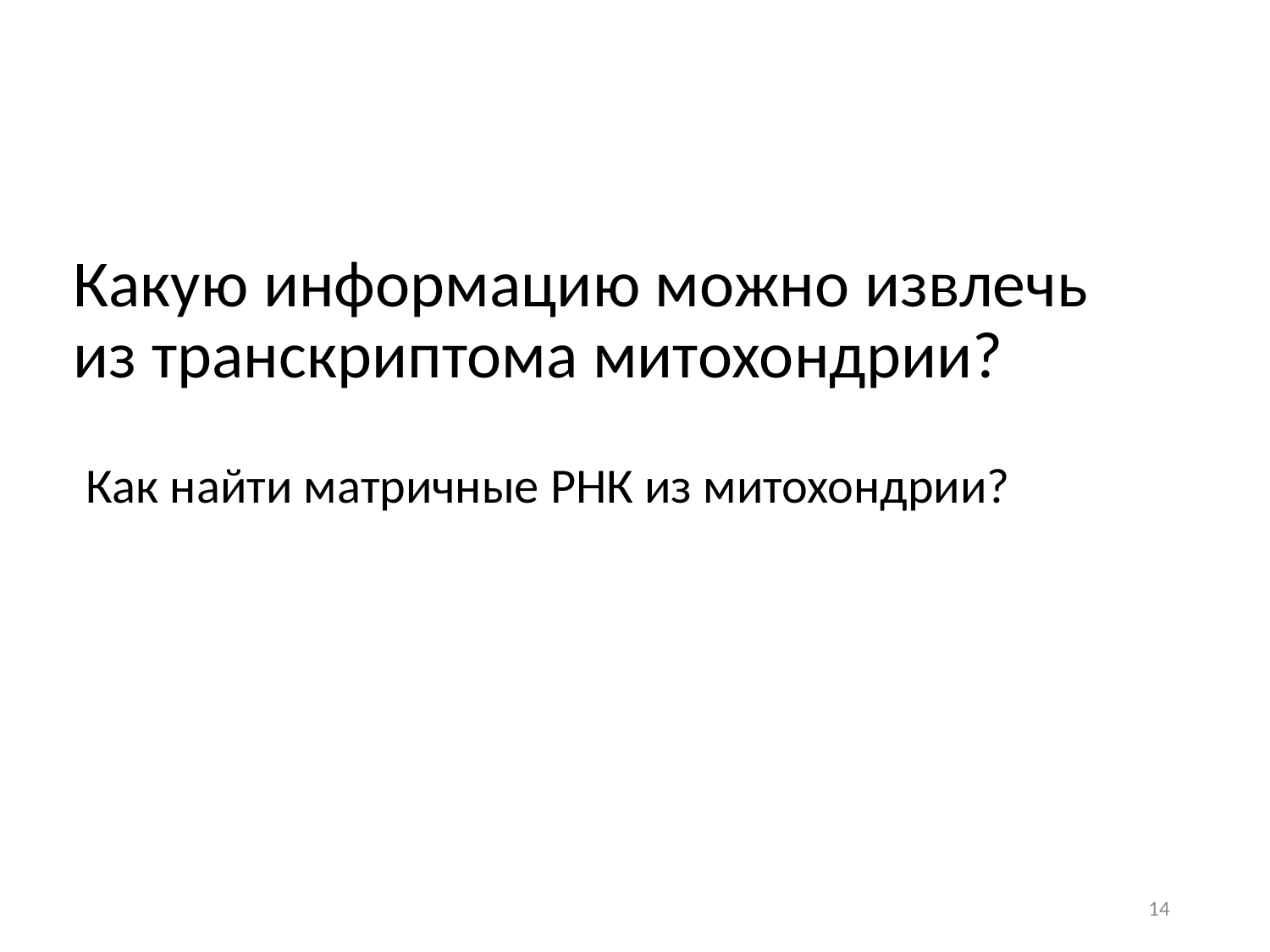

# Какую информацию можно извлечь из транскриптома митохондрии?
Как найти матричные РНК из митохондрии?
14